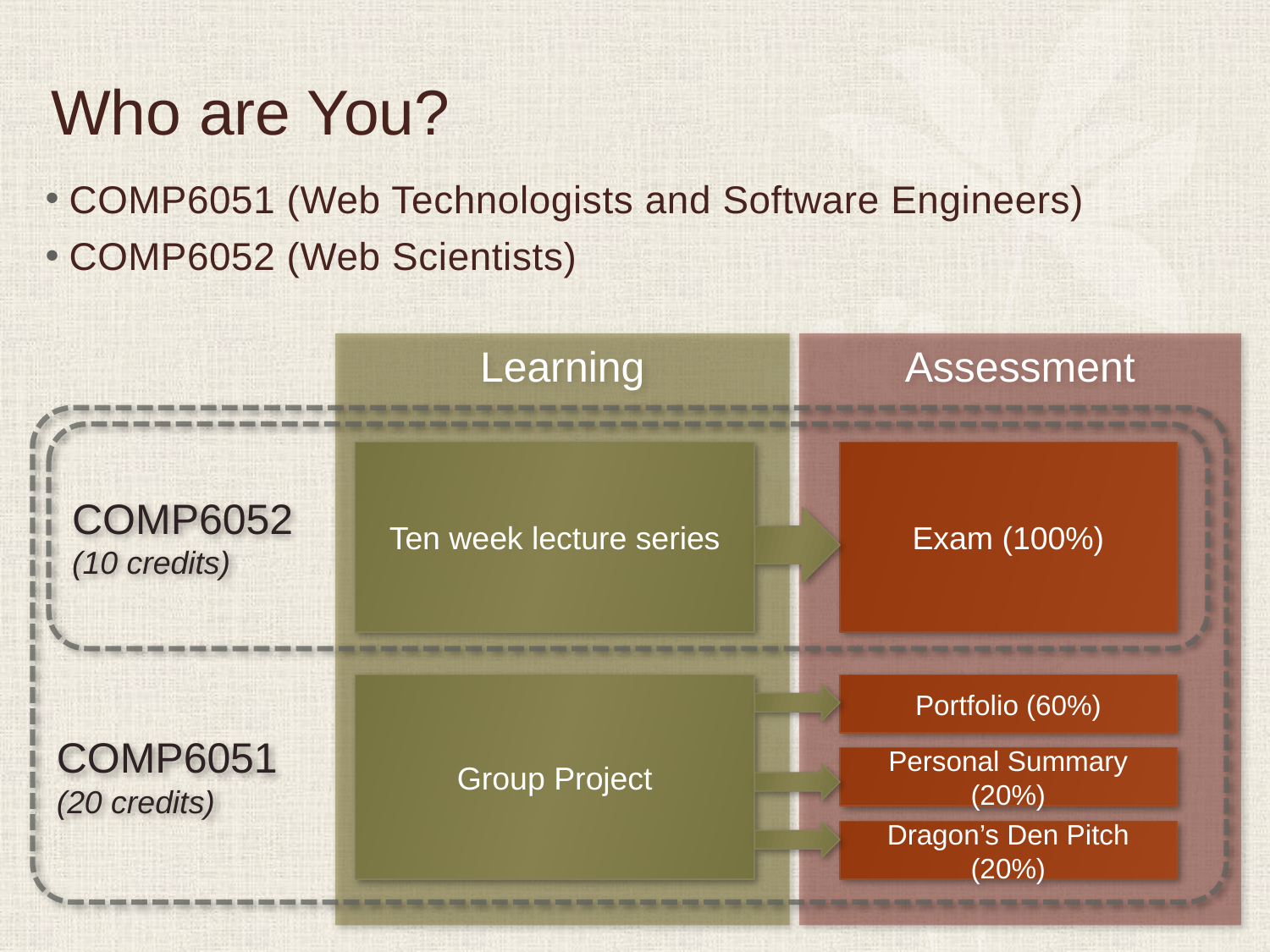

# Who are You?
COMP6051 (Web Technologists and Software Engineers)
COMP6052 (Web Scientists)

Learning
Assessment

COMP6051
(20 credits)

COMP6052
(10 credits)
Ten week lecture series
Exam (100%)

Group Project
Portfolio (60%)

Personal Summary (20%)

Dragon’s Den Pitch (20%)